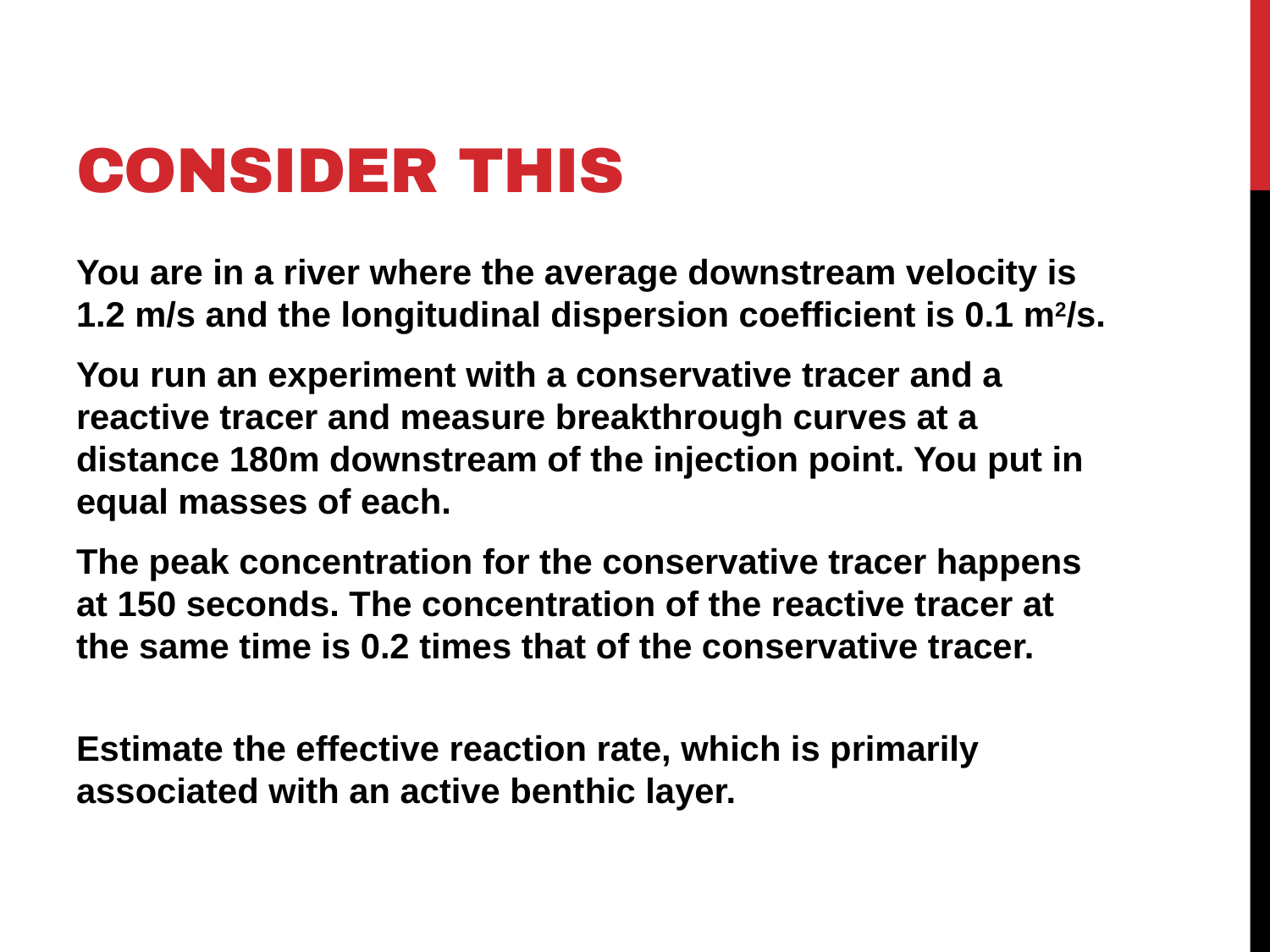

# Consider This
You are in a river where the average downstream velocity is 1.2 m/s and the longitudinal dispersion coefficient is 0.1 m2/s.
You run an experiment with a conservative tracer and a reactive tracer and measure breakthrough curves at a distance 180m downstream of the injection point. You put in equal masses of each.
The peak concentration for the conservative tracer happens at 150 seconds. The concentration of the reactive tracer at the same time is 0.2 times that of the conservative tracer.
Estimate the effective reaction rate, which is primarily associated with an active benthic layer.